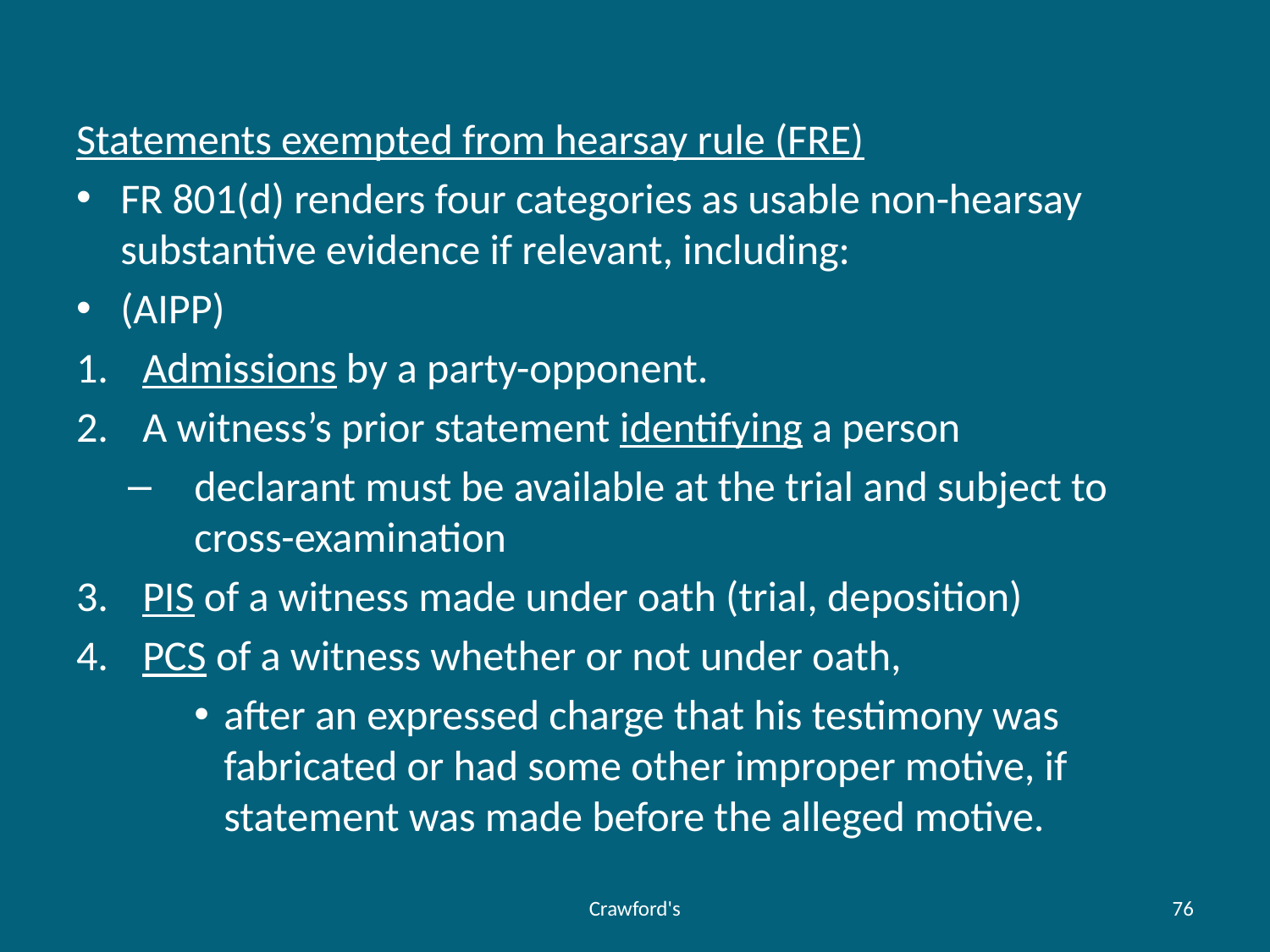

#
Statements exempted from hearsay rule (FRE)
FR 801(d) renders four categories as usable non-hearsay substantive evidence if relevant, including:
(AIPP)
Admissions by a party-opponent.
A witness’s prior statement identifying a person
declarant must be available at the trial and subject to cross-examination
PIS of a witness made under oath (trial, deposition)
PCS of a witness whether or not under oath,
after an expressed charge that his testimony was fabricated or had some other improper motive, if statement was made before the alleged motive.

Crawford's
76